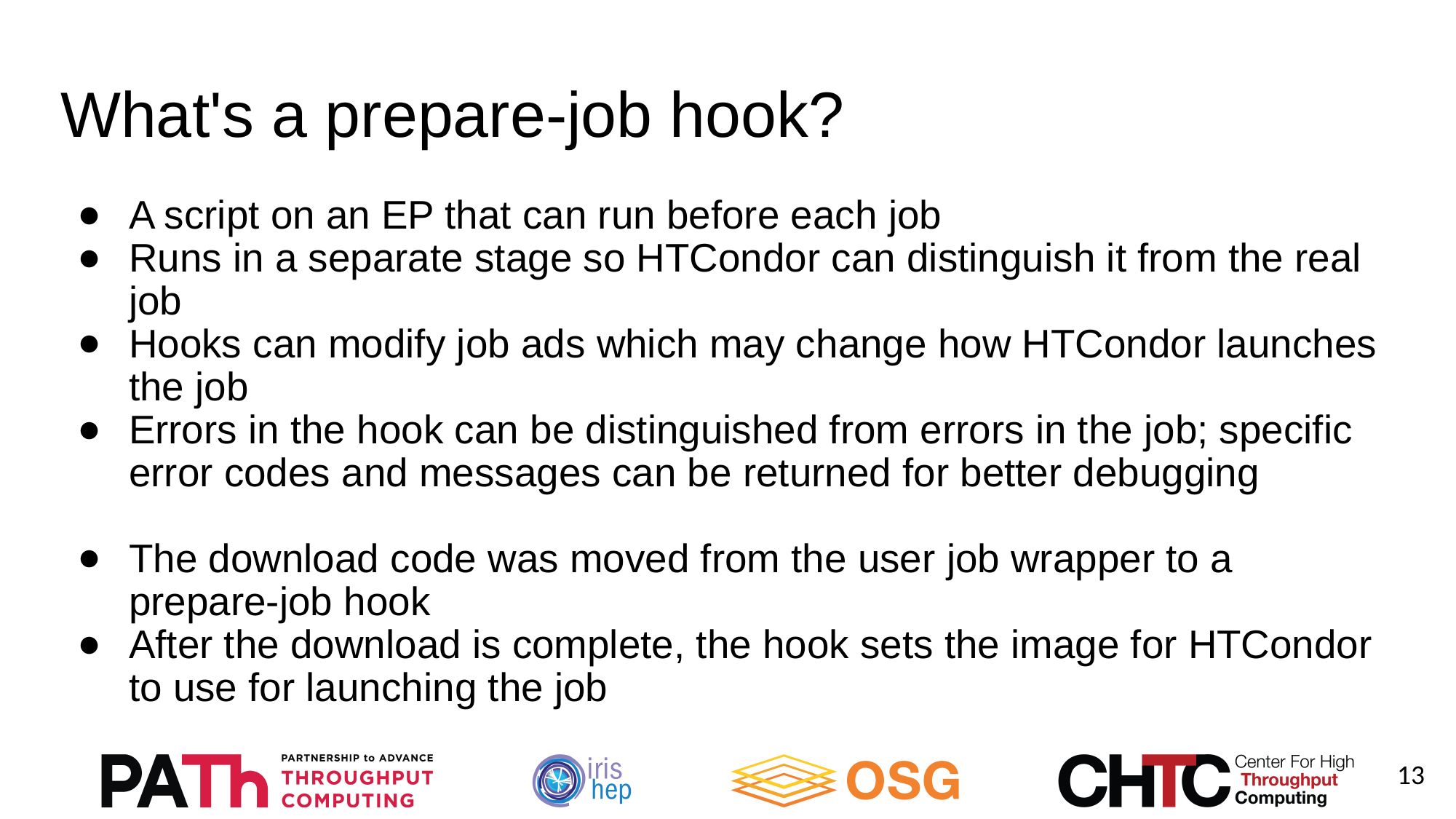

# What's a prepare-job hook?
A script on an EP that can run before each job
Runs in a separate stage so HTCondor can distinguish it from the real job
Hooks can modify job ads which may change how HTCondor launches the job
Errors in the hook can be distinguished from errors in the job; specific error codes and messages can be returned for better debugging

The download code was moved from the user job wrapper to a prepare-job hook
After the download is complete, the hook sets the image for HTCondor to use for launching the job
13